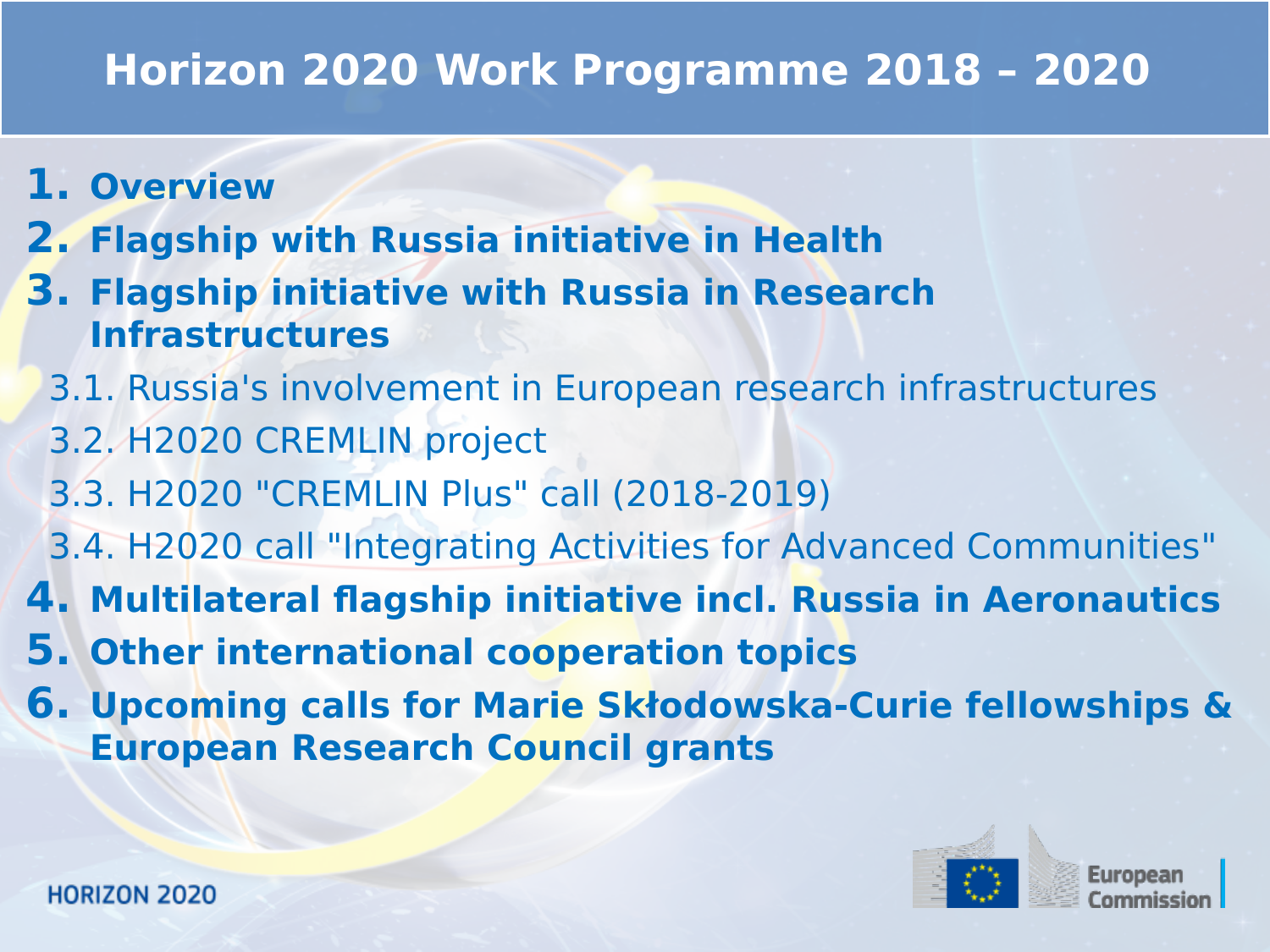

Horizon 2020 Work Programme 2018 – 2020

Overview
Flagship with Russia initiative in Health
Flagship initiative with Russia in Research Infrastructures
  3.1. Russia's involvement in European research infrastructures
  3.2. H2020 CREMLIN project
  3.3. H2020 "CREMLIN Plus" call (2018-2019)
  3.4. H2020 call "Integrating Activities for Advanced Communities"
Multilateral flagship initiative incl. Russia in Aeronautics
Other international cooperation topics
Upcoming calls for Marie Skłodowska-Curie fellowships & European Research Council grants